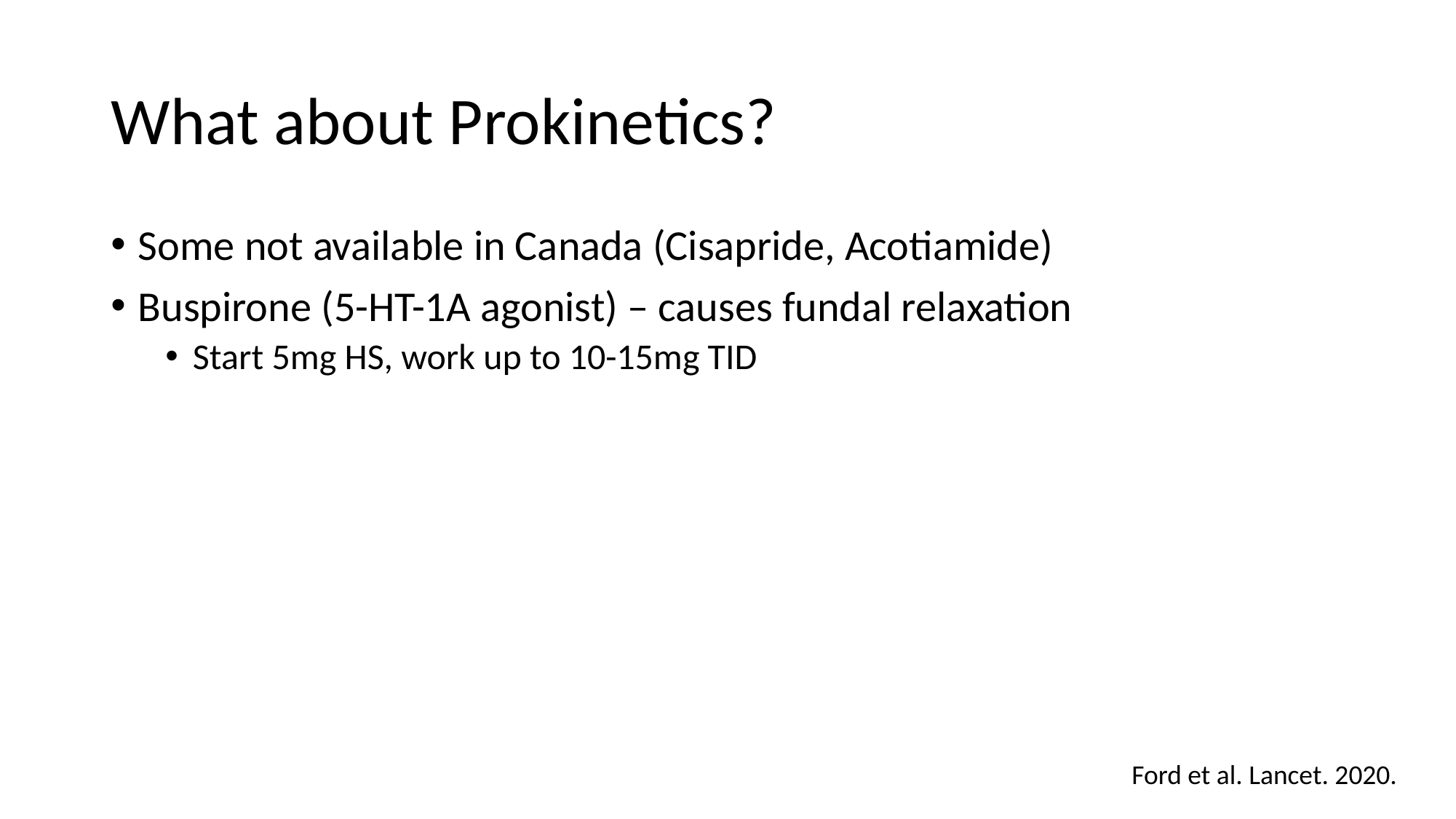

# What about Prokinetics?
Some not available in Canada (Cisapride, Acotiamide)
Buspirone (5-HT-1A agonist) – causes fundal relaxation
Start 5mg HS, work up to 10-15mg TID
Ford et al. Lancet. 2020.